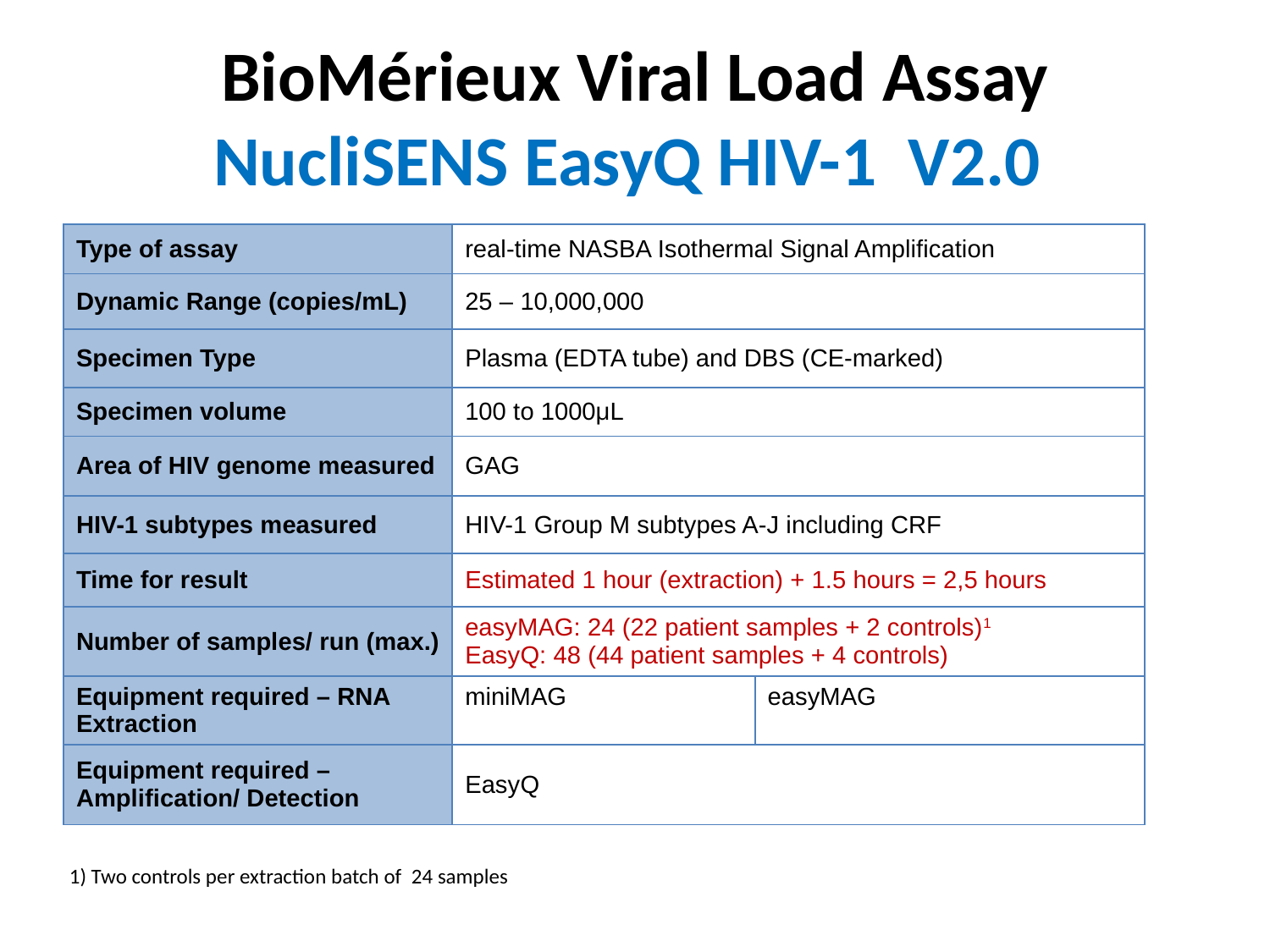

# BioMérieux Viral Load Assay NucliSENS EasyQ HIV-1  V2.0
| Type of assay | real-time NASBA Isothermal Signal Amplification |  |
| --- | --- | --- |
| Dynamic Range (copies/mL) | 25 – 10,000,000 |  |
| Specimen Type | Plasma (EDTA tube) and DBS (CE-marked) |  |
| Specimen volume | 100 to 1000μL |  |
| Area of HIV genome measured | GAG |  |
| HIV-1 subtypes measured | HIV-1 Group M subtypes A-J including CRF |  |
| Time for result | Estimated 1 hour (extraction) + 1.5 hours = 2,5 hours |  |
| Number of samples/ run (max.) | easyMAG: 24 (22 patient samples + 2 controls)1 EasyQ: 48 (44 patient samples + 4 controls) |  |
| Equipment required – RNA Extraction | miniMAG | easyMAG |
| Equipment required – Amplification/ Detection | EasyQ |  |
1) Two controls per extraction batch of  24 samples
13